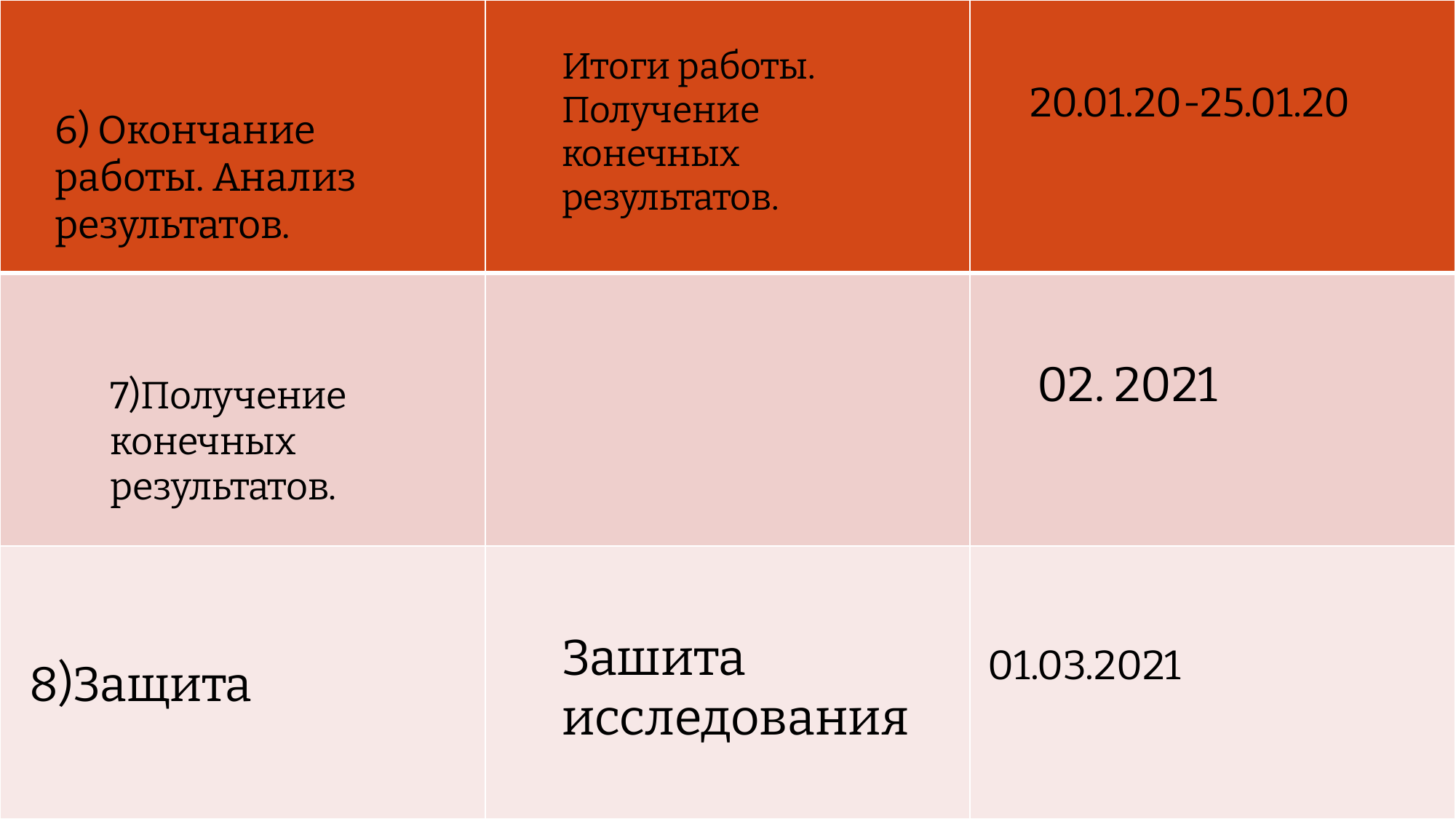

|  |  |  |
| --- | --- | --- |
|  |  |  |
|  |  |  |
Итоги работы. Получение конечных результатов.
#
20.01.20-25.01.20
6) Окончание работы. Анализ результатов.
02. 2021
7)Получение конечных результатов.
Зашита исследования
01.03.2021
8)Защита